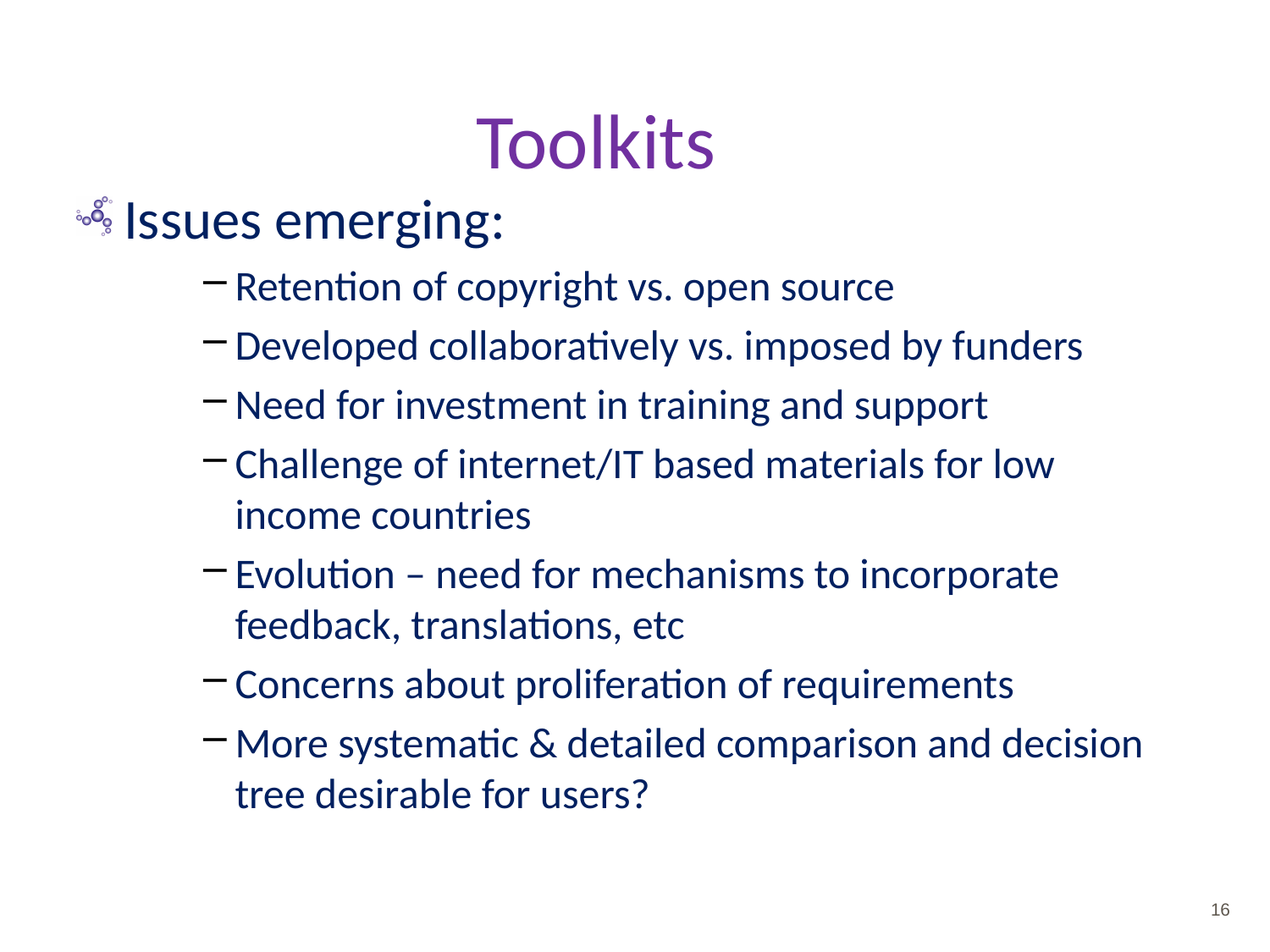

# Toolkits
Issues emerging:
Retention of copyright vs. open source
Developed collaboratively vs. imposed by funders
Need for investment in training and support
Challenge of internet/IT based materials for low income countries
Evolution – need for mechanisms to incorporate feedback, translations, etc
Concerns about proliferation of requirements
More systematic & detailed comparison and decision tree desirable for users?

16